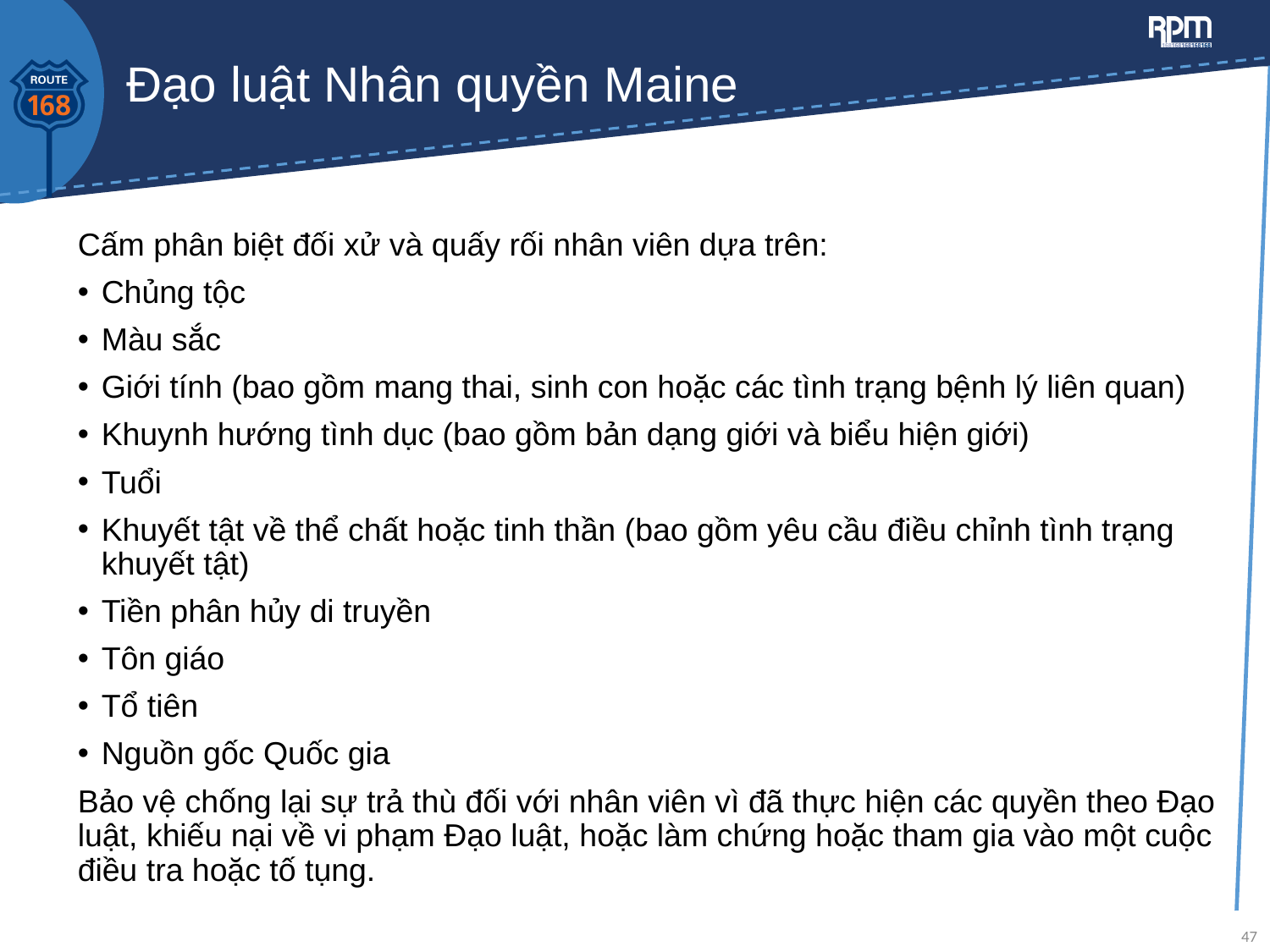

# Đạo luật Nhân quyền Maine
Cấm phân biệt đối xử và quấy rối nhân viên dựa trên:
Chủng tộc
Màu sắc
Giới tính (bao gồm mang thai, sinh con hoặc các tình trạng bệnh lý liên quan)
Khuynh hướng tình dục (bao gồm bản dạng giới và biểu hiện giới)
Tuổi
Khuyết tật về thể chất hoặc tinh thần (bao gồm yêu cầu điều chỉnh tình trạng khuyết tật)
Tiền phân hủy di truyền
Tôn giáo
Tổ tiên
Nguồn gốc Quốc gia
Bảo vệ chống lại sự trả thù đối với nhân viên vì đã thực hiện các quyền theo Đạo luật, khiếu nại về vi phạm Đạo luật, hoặc làm chứng hoặc tham gia vào một cuộc điều tra hoặc tố tụng.
47